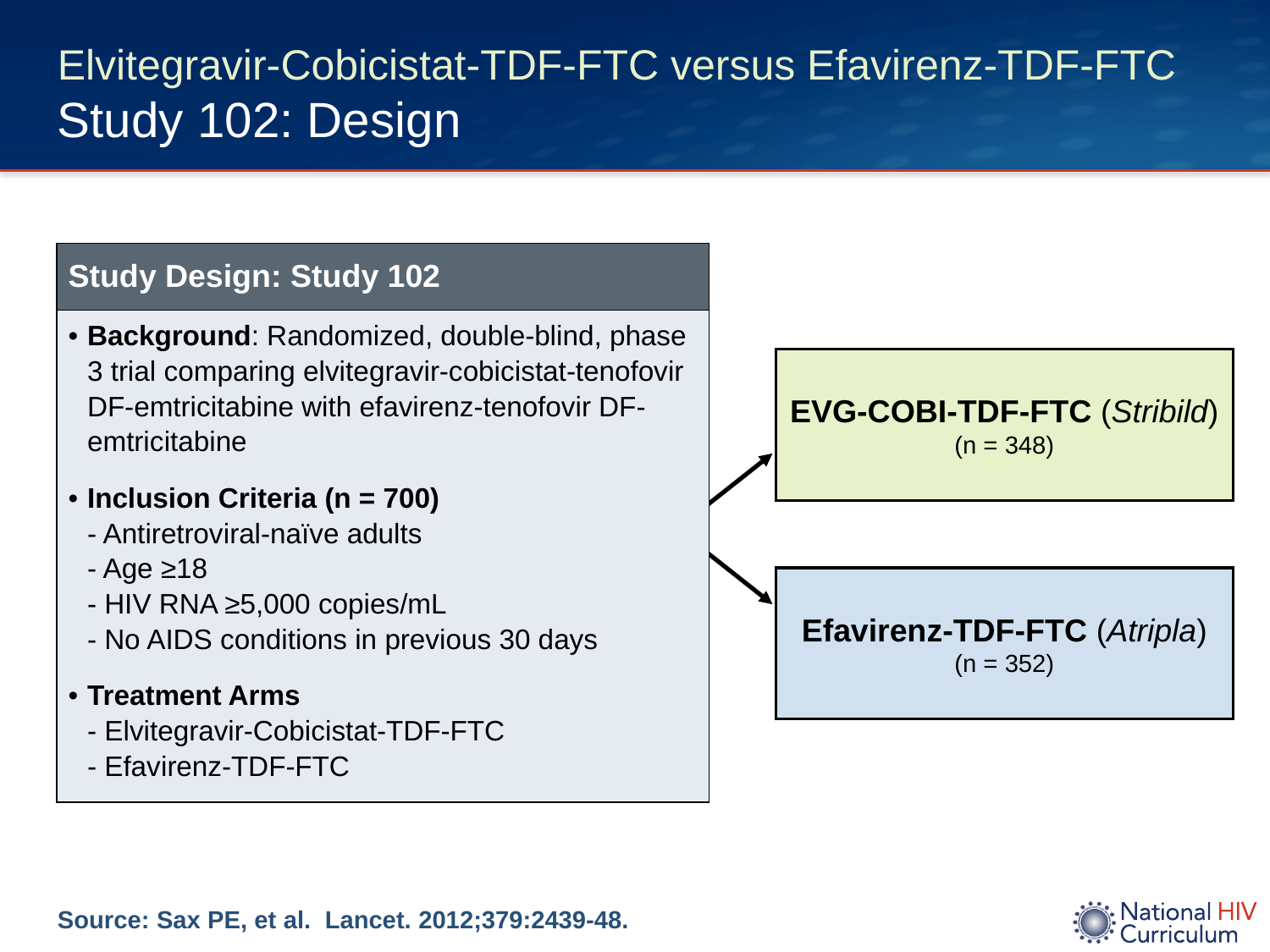

# Elvitegravir-Cobicistat-TDF-FTC versus Efavirenz-TDF-FTC Study 102: Design
| Study Design: Study 102 |
| --- |
| Background: Randomized, double-blind, phase 3 trial comparing elvitegravir-cobicistat-tenofovir DF-emtricitabine with efavirenz-tenofovir DF-emtricitabine Inclusion Criteria (n = 700) - Antiretroviral-naïve adults - Age ≥18 - HIV RNA ≥5,000 copies/mL - No AIDS conditions in previous 30 days Treatment Arms - Elvitegravir-Cobicistat-TDF-FTC - Efavirenz-TDF-FTC |
EVG-COBI-TDF-FTC (Stribild)
(n = 348)

Efavirenz-TDF-FTC (Atripla)
(n = 352)
Source: Sax PE, et al.  Lancet. 2012;379:2439-48.